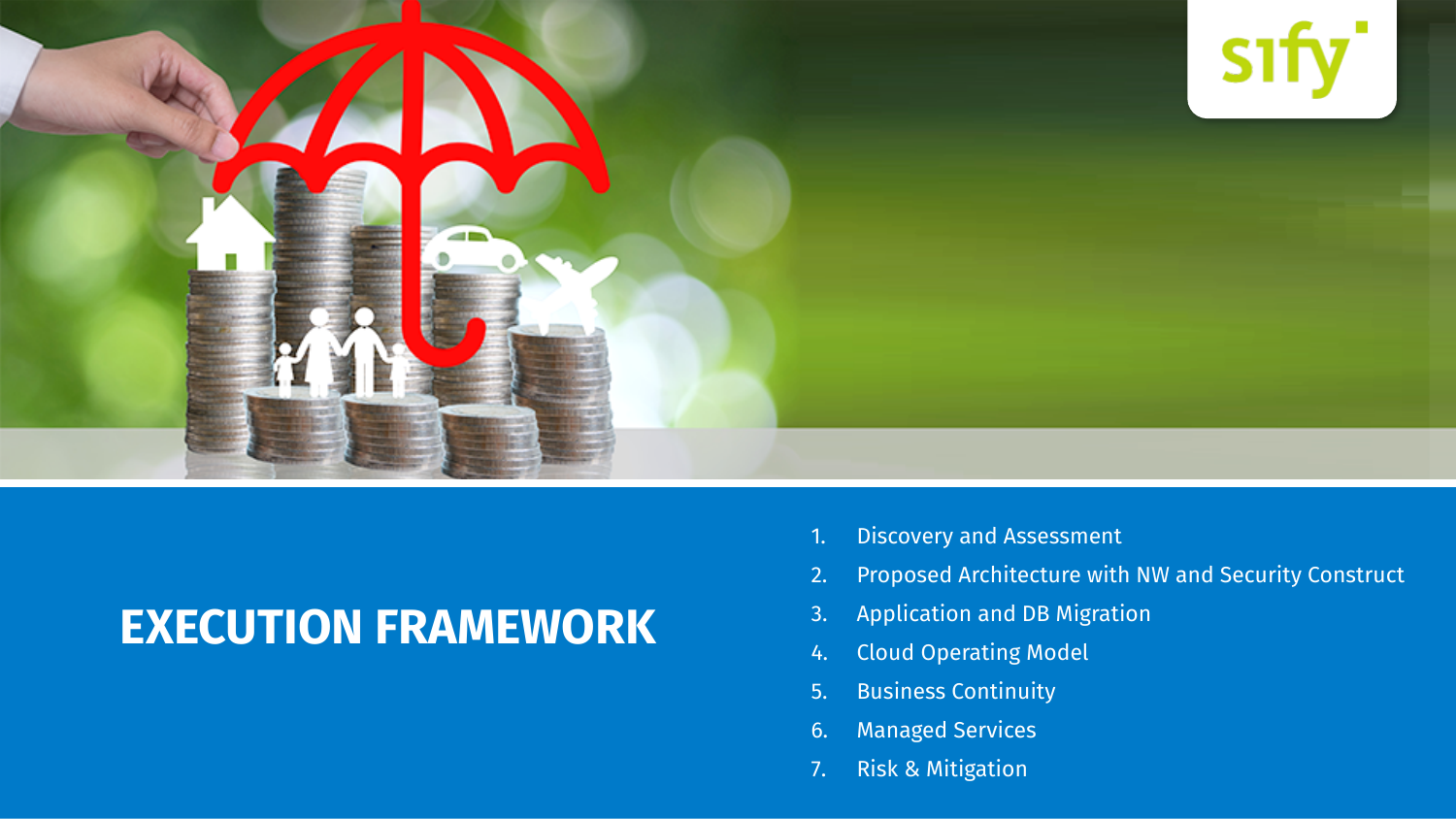

Discovery and Assessment
Proposed Architecture with NW and Security Construct
Application and DB Migration
Cloud Operating Model
Business Continuity
Managed Services
Risk & Mitigation
EXECUTION FRAMEWORK